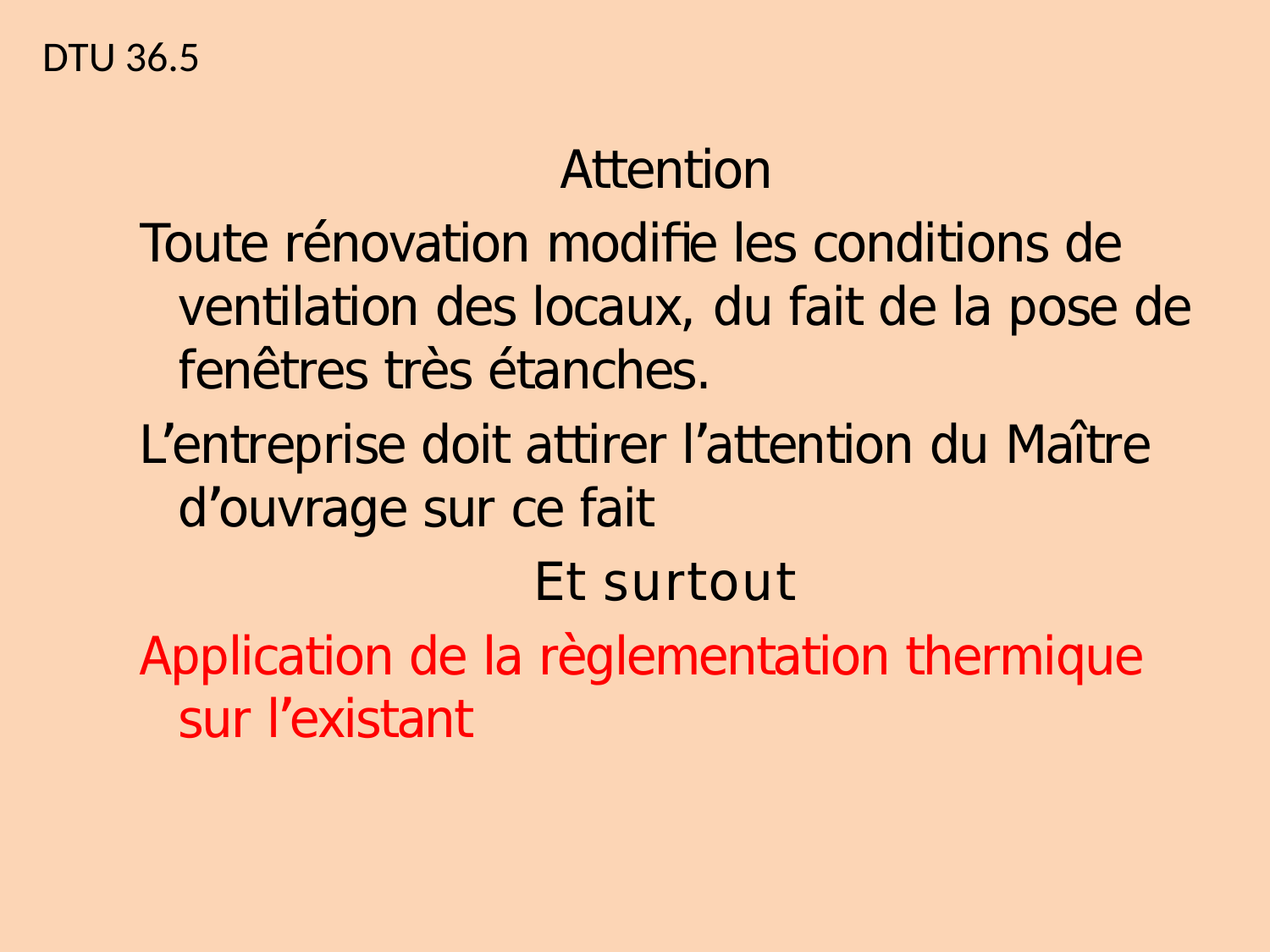

# DTU 36.5
Attention
Toute rénovation modifie les conditions de ventilation des locaux, du fait de la pose de fenêtres très étanches.
L’entreprise doit attirer l’attention du Maître d’ouvrage sur ce fait
Et surtout
Application de la règlementation thermique sur l’existant